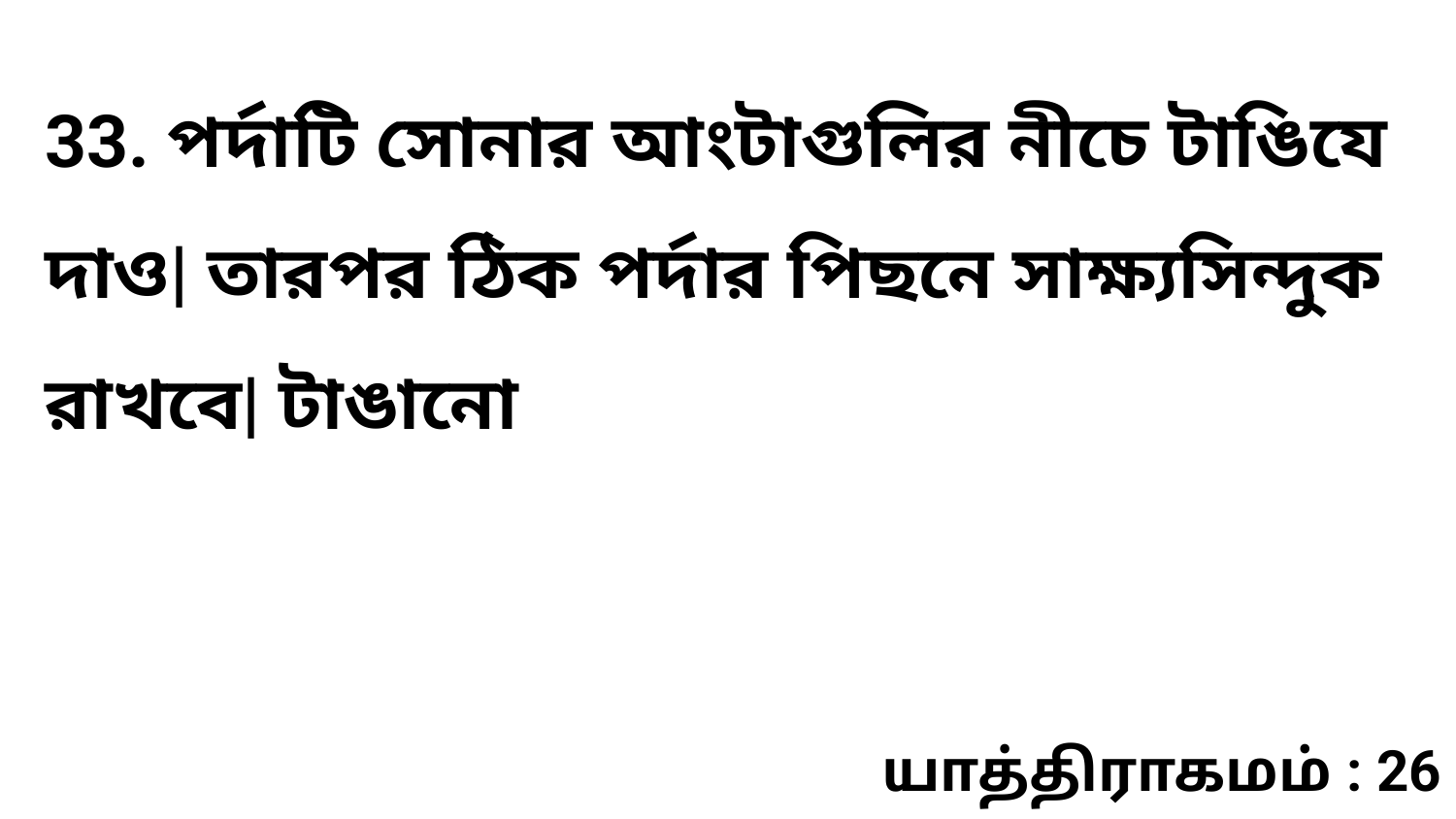

33. পর্দাটি সোনার আংটাগুলির নীচে টাঙিযে দাও| তারপর ঠিক পর্দার পিছনে সাক্ষ্যসিন্দুক রাখবে| টাঙানো
யாத்திராகமம் : 26